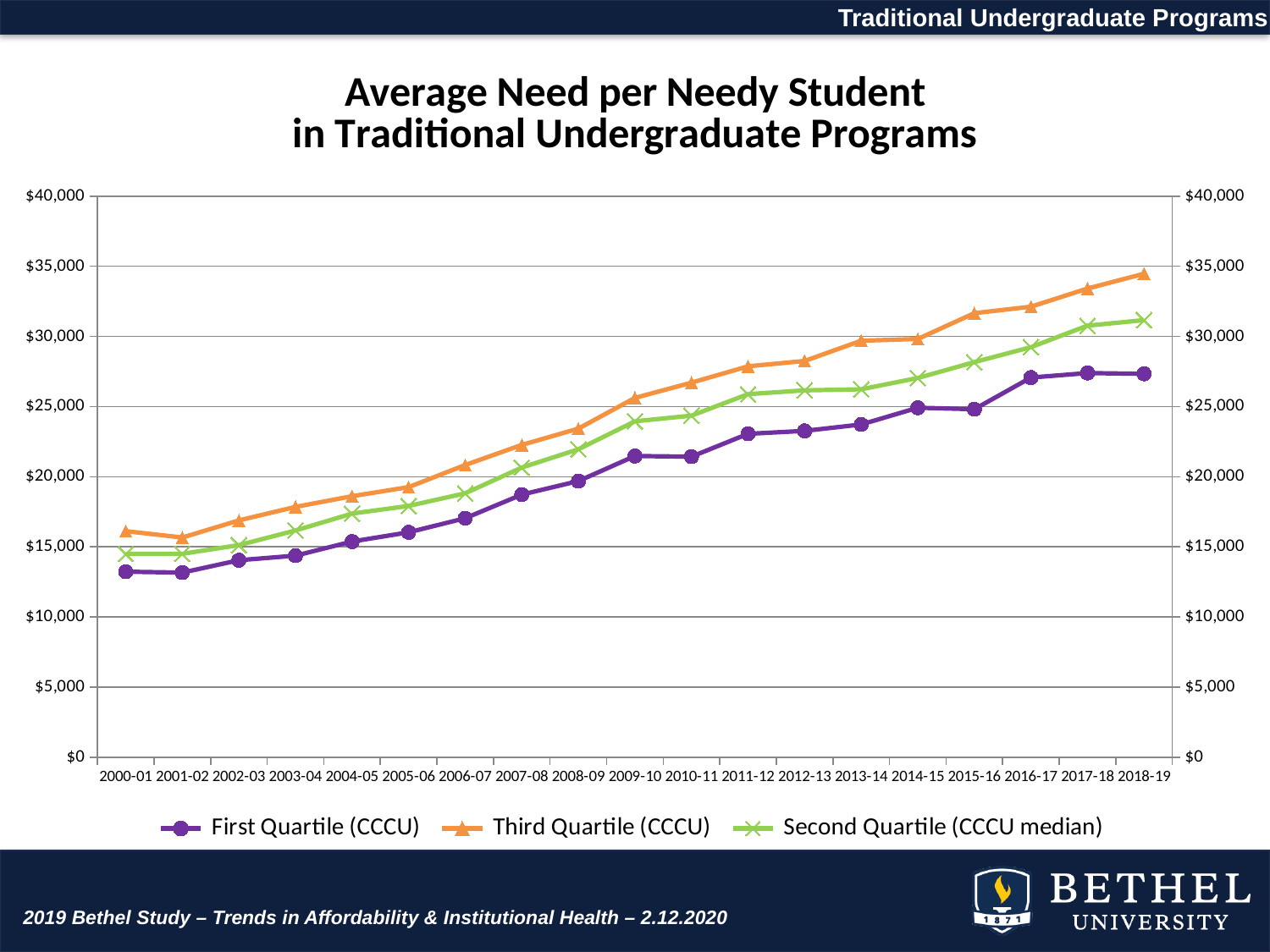

Traditional Undergraduate Programs

### Chart: Average Need per Needy Student
in Traditional Undergraduate Programs

| Category |  First Quartile (CCCU)  |  Third Quartile (CCCU)  |  Second Quartile (CCCU median)  |
|---|---|---|---|
| 2000-01 | 13221.04266817211 | 16114.696202531646 | 14490.3527696793 |
| 2001-02 | 13157.386087616569 | 15659.881175478087 | 14496.212038303693 |
| 2002-03 | 14039.0 | 16879.323668950976 | 15117.54134366925 |
| 2003-04 | 14363.516666666666 | 17843.480340683756 | 16159.0 |
| 2004-05 | 15371.792159333205 | 18605.84098625223 | 17365.387704752386 |
| 2005-06 | 16028.249575551783 | 19252.675141242937 | 17910.0 |
| 2006-07 | 17033.40698919091 | 20827.407152464966 | 18809.928927680798 |
| 2007-08 | 18719.390502793296 | 22259.58879781421 | 20646.113342898134 |
| 2008-09 | 19681.357339592658 | 23427.329524072386 | 21952.17873912379 |
| 2009-10 | 21468.44154667172 | 25617.835658354994 | 23947.601003730866 |
| 2010-11 | 21423.757097573936 | 26704.721435867425 | 24353.236252545827 |
| 2011-12 | 23054.36392723039 | 27870.058182492638 | 25883.151152336446 |
| 2012-13 | 23265.143536875497 | 28250.69801553063 | 26156.7625 |
| 2013-14 | 23722.649529908427 | 29694.571256044423 | 26231.03822762815 |
| 2014-15 | 24916.151983279753 | 29816.771568016426 | 27034.62955577778 |
| 2015-16 | 24809.519498069498 | 31655.739877003332 | 28168.026747841235 |
| 2016-17 | 27068.714285714286 | 32119.633499170814 | 29233.690744920994 |
| 2017-18 | 27389.522913455694 | 33413.56180298896 | 30770.174642205362 |
| 2018-19 | 27332.74469761122 | 34472.2832801486 | 31161.61931590776 |
2019 Bethel Study – Trends in Affordability & Institutional Health – 2.12.2020